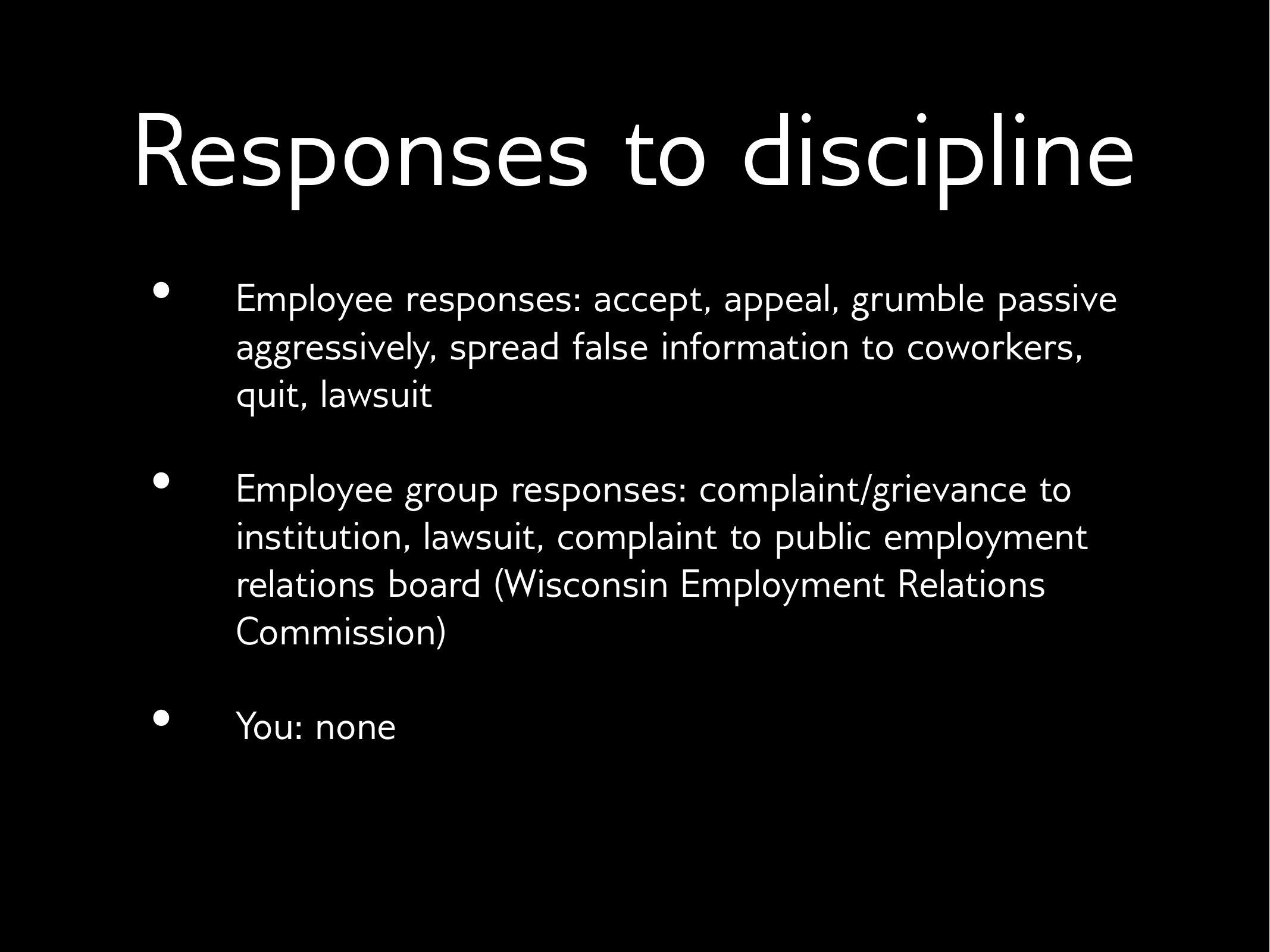

# Responses to discipline
Employee responses: accept, appeal, grumble passive aggressively, spread false information to coworkers, quit, lawsuit
Employee group responses: complaint/grievance to institution, lawsuit, complaint to public employment relations board (Wisconsin Employment Relations Commission)
You: none